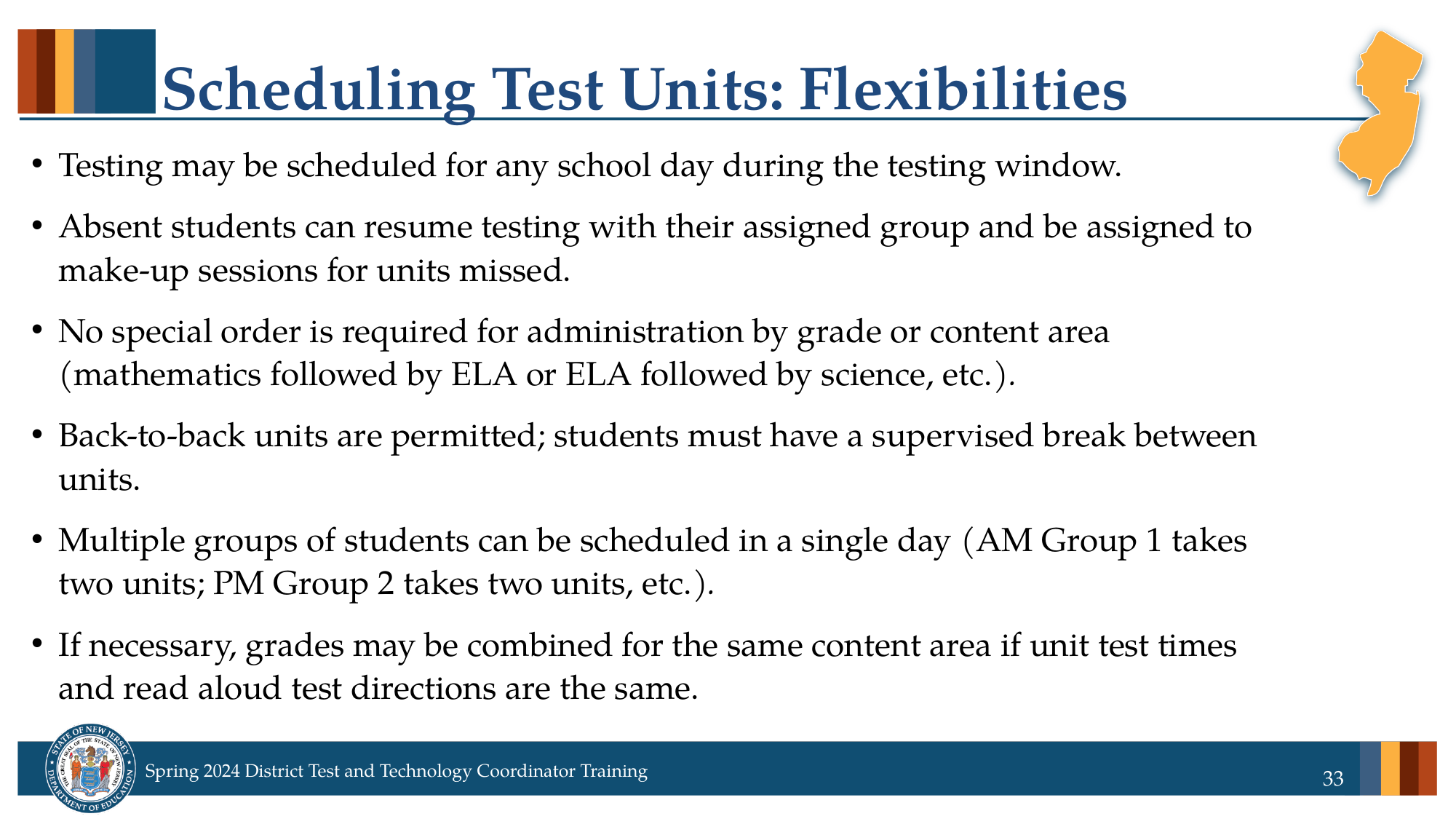

# Scheduling Test Units: Flexibilities
Testing may be scheduled for any school day during the testing window.
Absent students can resume testing with their assigned group and be assigned to make-up sessions for units missed.
No special order is required for administration by grade or content area (mathematics followed by ELA or ELA followed by science, etc.).
Back-to-back units are permitted; students must have a supervised break between units.
Multiple groups of students can be scheduled in a single day (AM Group 1 takes two units; PM Group 2 takes two units, etc.).
If necessary, grades may be combined for the same content area if unit test times and read aloud test directions are the same.
33